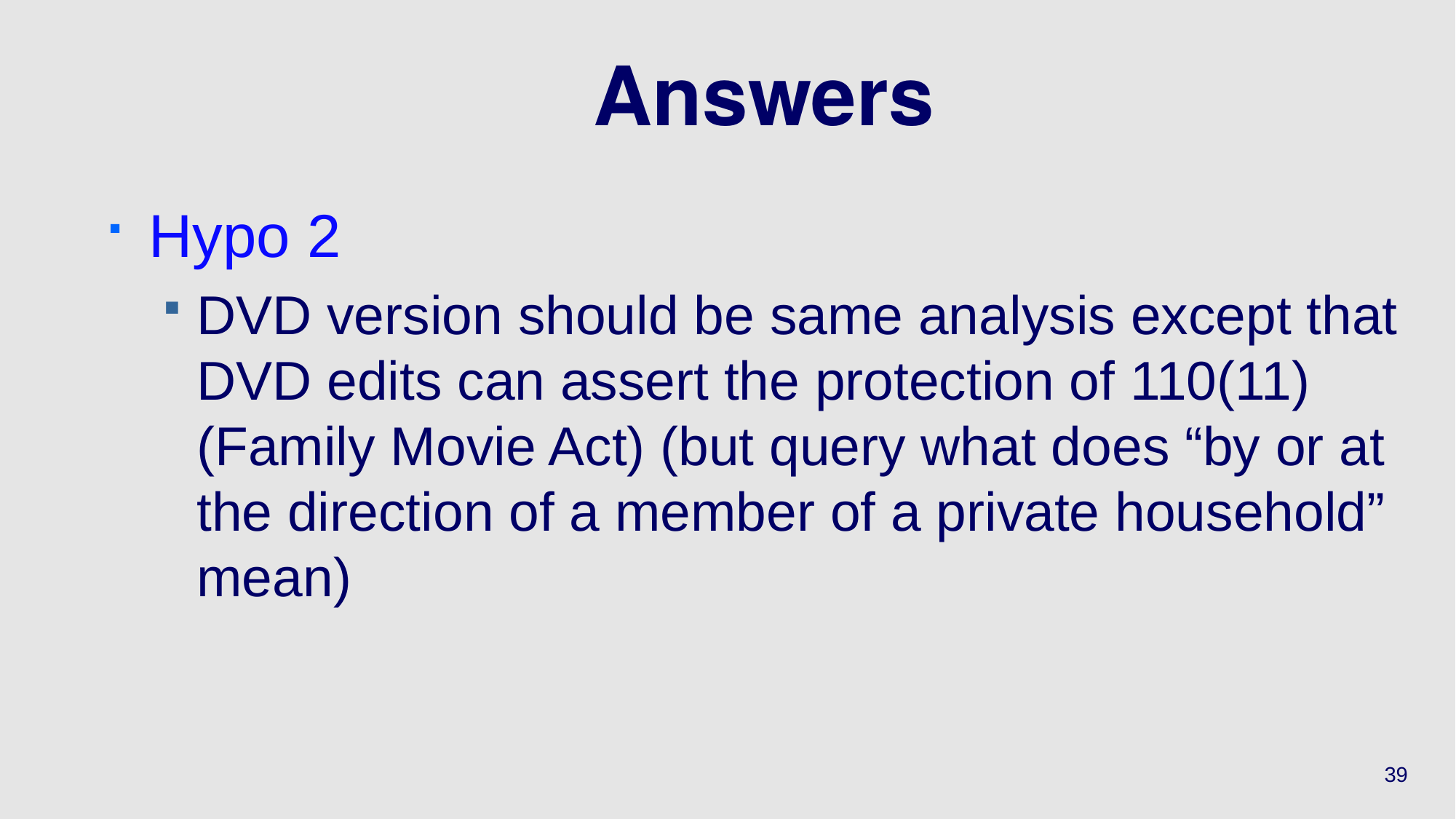

# Answers
Hypo 2
DVD version should be same analysis except that DVD edits can assert the protection of 110(11) (Family Movie Act) (but query what does “by or at the direction of a member of a private household” mean)

39